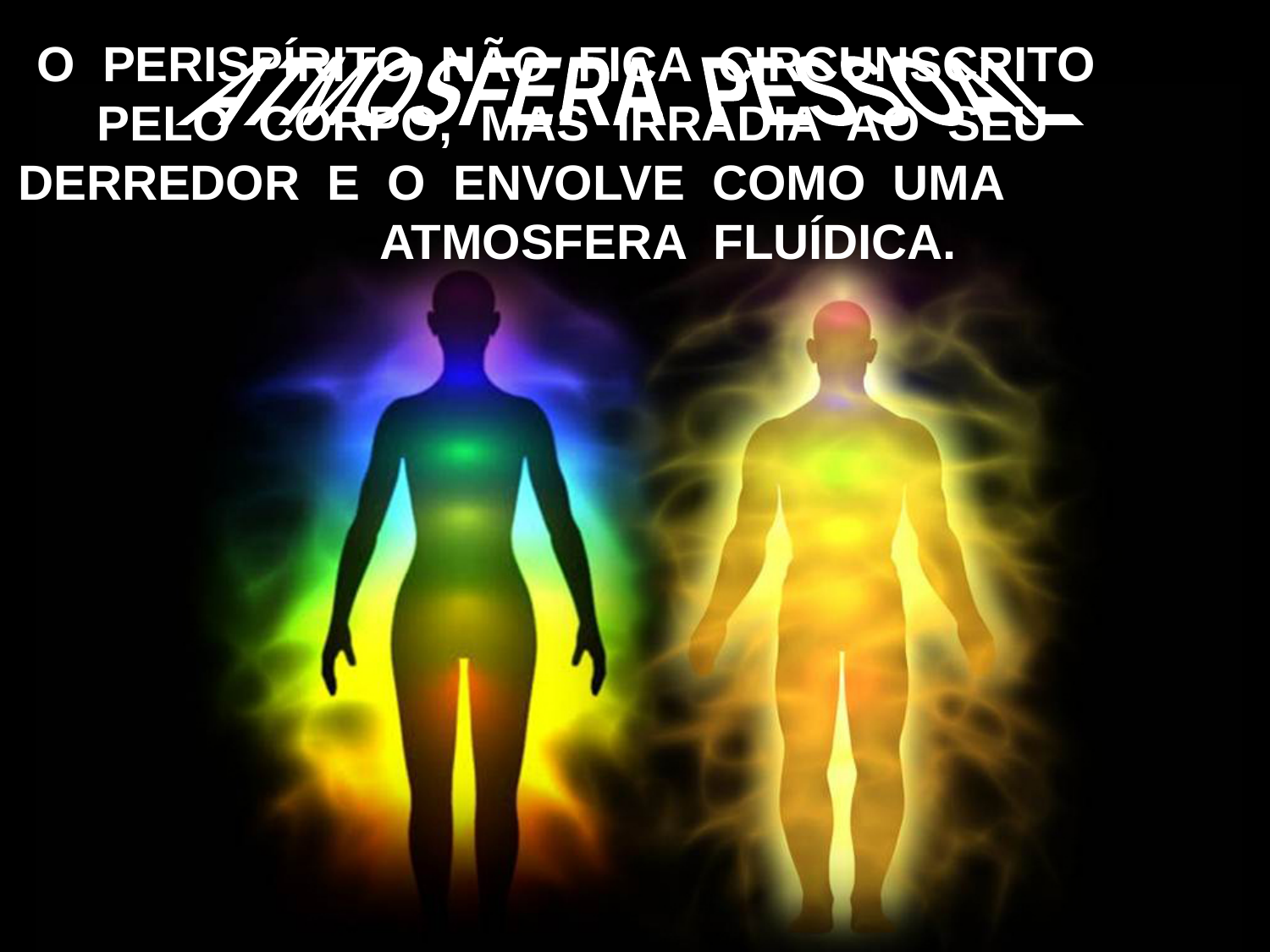

O  PERISPÍRITO  NÃO  FICA  CIRCUNSCRITO           PELO  CORPO,  MAS  IRRADIA  AO  SEU          DERREDOR  E  O  ENVOLVE  COMO  UMA                        ATMOSFERA  FLUÍDICA.
ATMOSFERA  PESSOAL